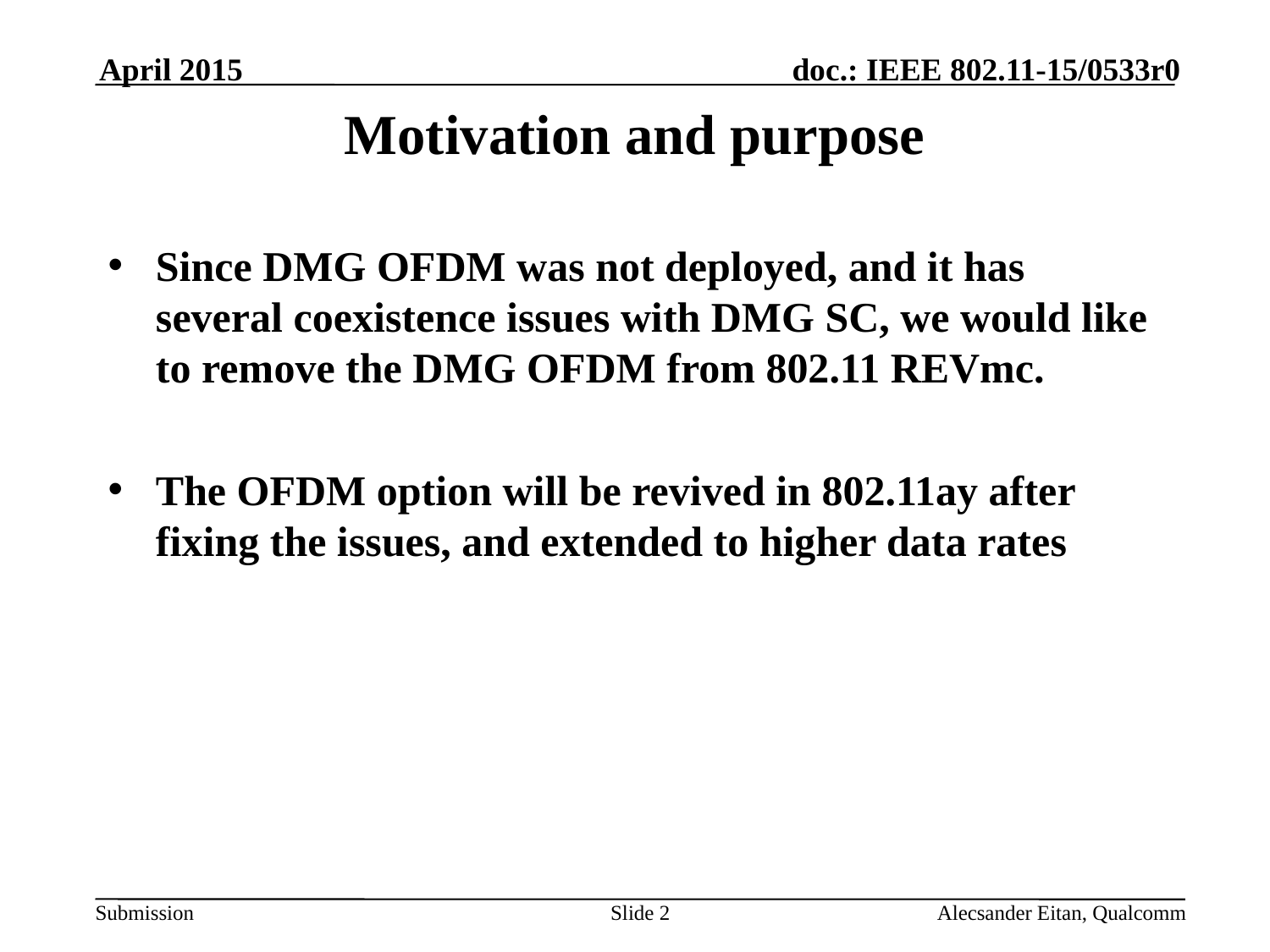

April 2015
# Motivation and purpose
Since DMG OFDM was not deployed, and it has several coexistence issues with DMG SC, we would like to remove the DMG OFDM from 802.11 REVmc.

The OFDM option will be revived in 802.11ay after fixing the issues, and extended to higher data rates

Slide 2
Alecsander Eitan, Qualcomm